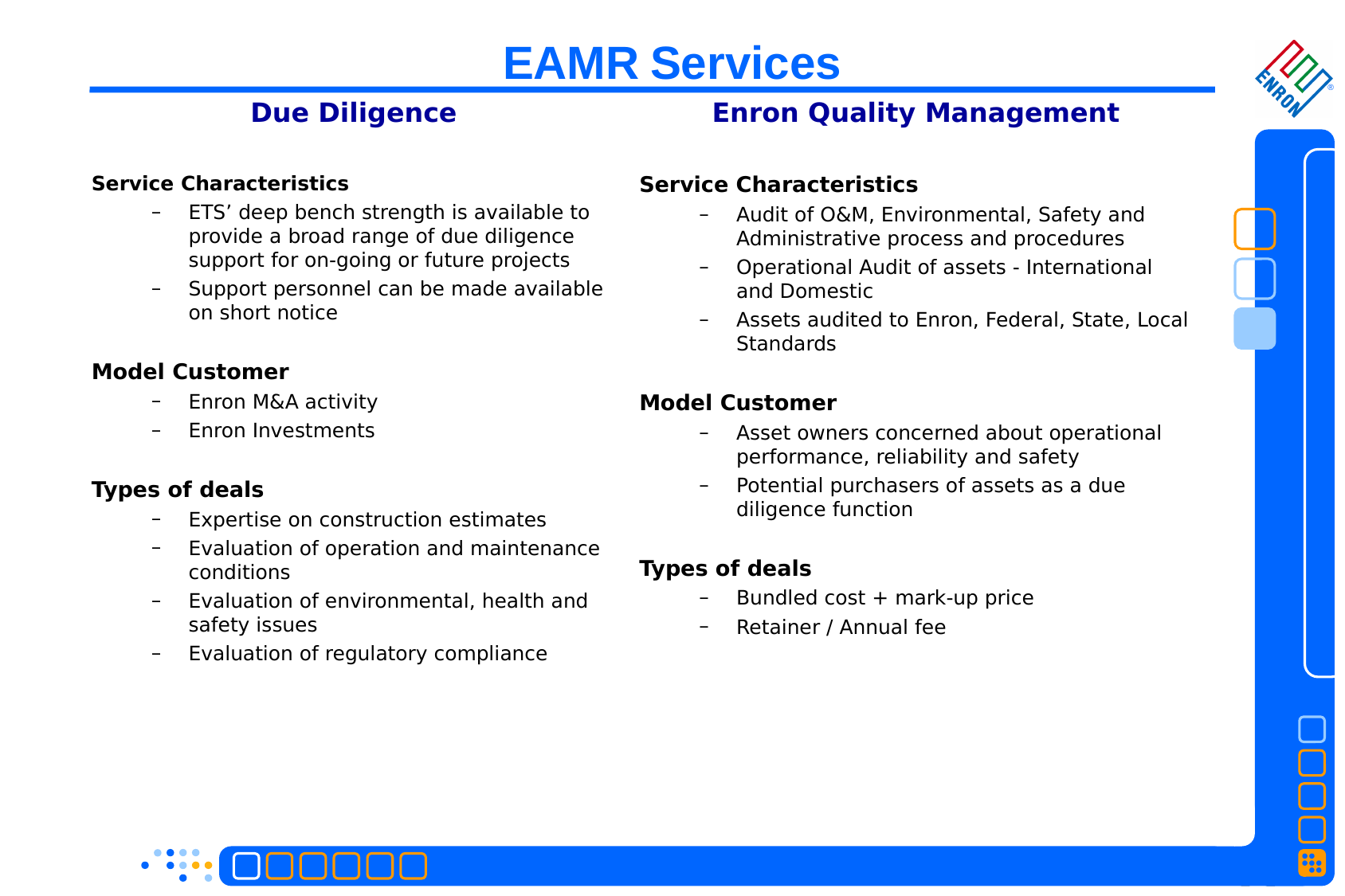

# EAMR Services
Due Diligence

Service Characteristics
ETS’ deep bench strength is available to provide a broad range of due diligence support for on-going or future projects
Support personnel can be made available on short notice

Model Customer
Enron M&A activity
Enron Investments

Types of deals
Expertise on construction estimates
Evaluation of operation and maintenance conditions
Evaluation of environmental, health and safety issues
Evaluation of regulatory compliance

Enron Quality Management

Service Characteristics
Audit of O&M, Environmental, Safety and  Administrative process and procedures
Operational Audit of assets - International and Domestic
Assets audited to Enron, Federal, State, Local Standards

Model Customer
Asset owners concerned about operational performance, reliability and safety
Potential purchasers of assets as a due diligence function

Types of deals
Bundled cost + mark-up price
Retainer / Annual fee
5